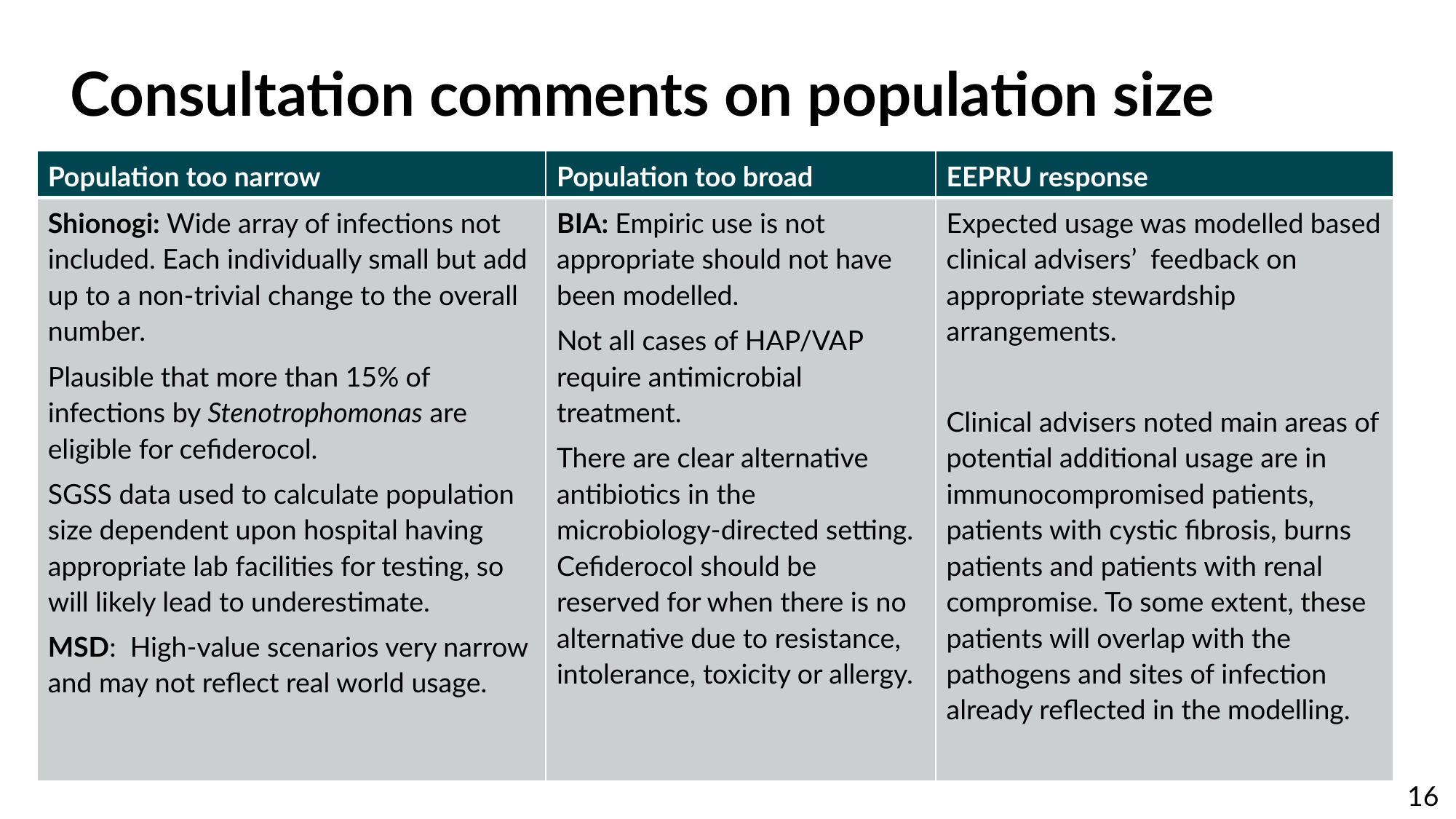

# Consultation comments on population size
| Population too narrow | Population too broad | EEPRU response |
| --- | --- | --- |
| Shionogi: Wide array of infections not included. Each individually small but add up to a non-trivial change to the overall number. Plausible that more than 15% of infections by Stenotrophomonas are eligible for cefiderocol. SGSS data used to calculate population size dependent upon hospital having appropriate lab facilities for testing, so will likely lead to underestimate. MSD: High-value scenarios very narrow and may not reflect real world usage. | BIA: Empiric use is not appropriate should not have been modelled. Not all cases of HAP/VAP require antimicrobial treatment. There are clear alternative antibiotics in the microbiology-directed setting. Cefiderocol should be reserved for when there is no alternative due to resistance, intolerance, toxicity or allergy. | Expected usage was modelled based clinical advisers’ feedback on appropriate stewardship arrangements. Clinical advisers noted main areas of potential additional usage are in immunocompromised patients, patients with cystic fibrosis, burns patients and patients with renal compromise. To some extent, these patients will overlap with the pathogens and sites of infection already reflected in the modelling. |